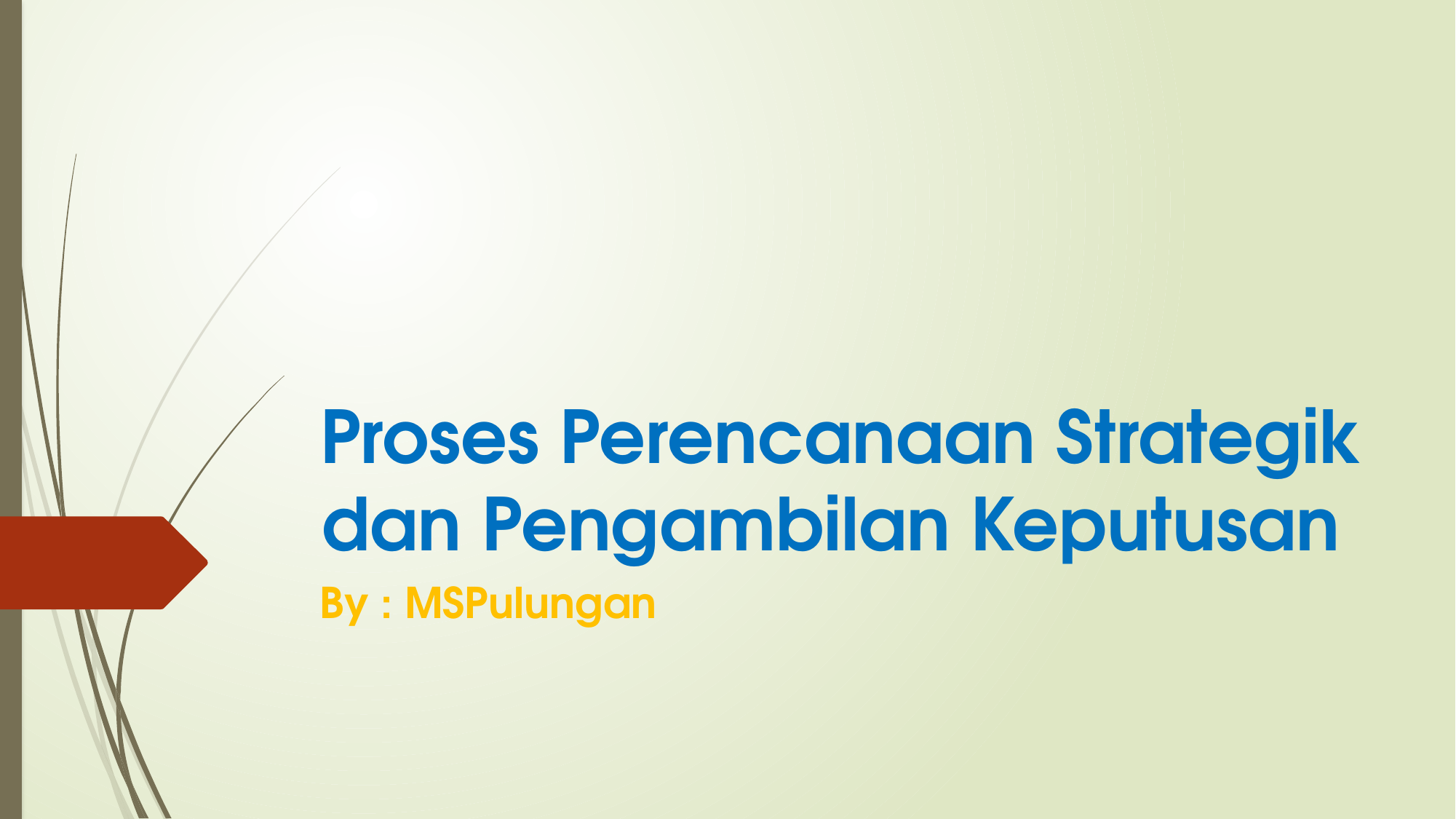

# Proses Perencanaan Strategik dan Pengambilan Keputusan
By : MSPulungan